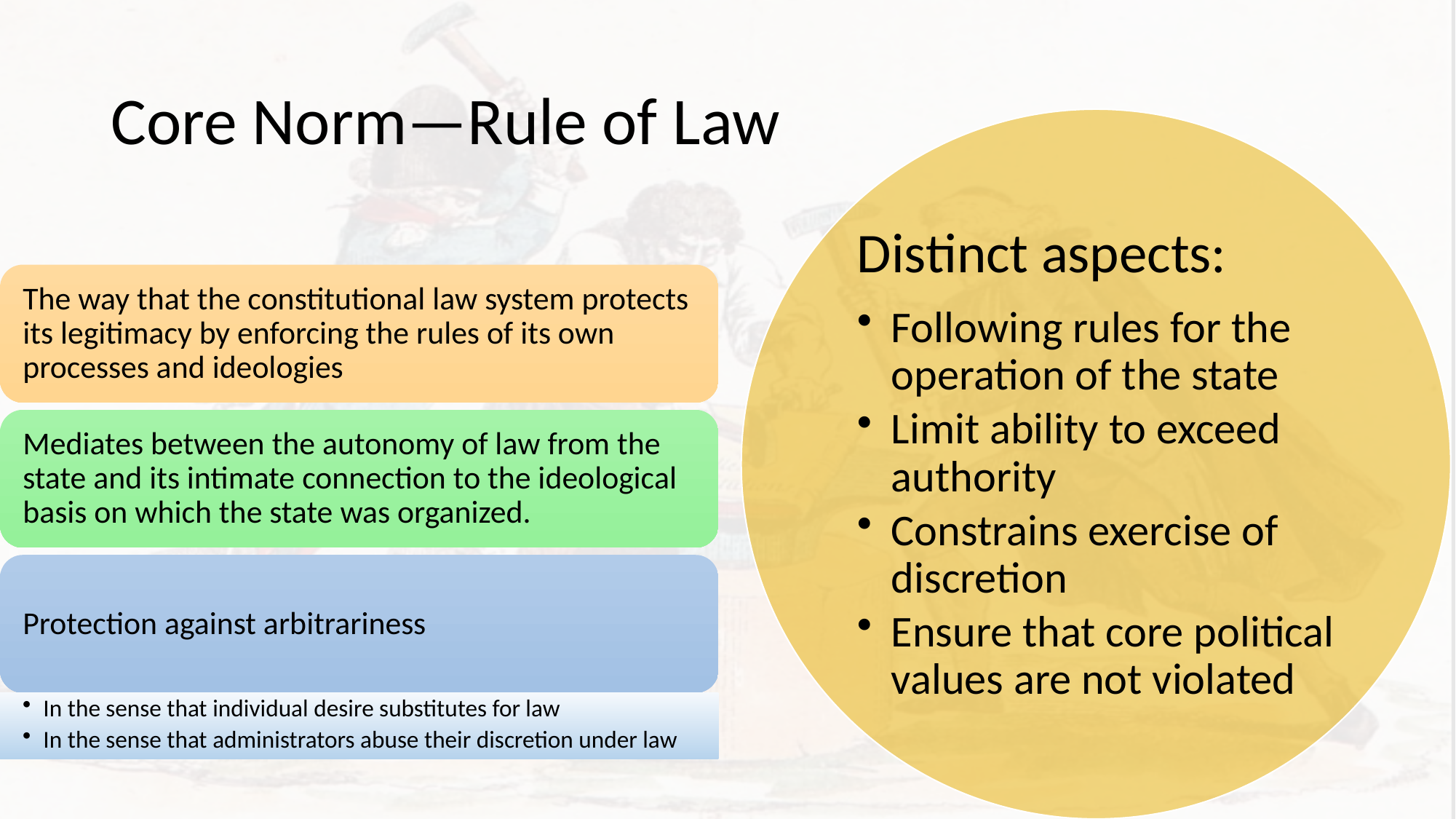

# Core Norm—Rule of Law
Distinct aspects:
Following rules for the operation of the state
Limit ability to exceed authority
Constrains exercise of discretion
Ensure that core political values are not violated
The way that the constitutional law system protects its legitimacy by enforcing the rules of its own processes and ideologies
Mediates between the autonomy of law from the state and its intimate connection to the ideological basis on which the state was organized.
Protection against arbitrariness
In the sense that individual desire substitutes for law
In the sense that administrators abuse their discretion under law